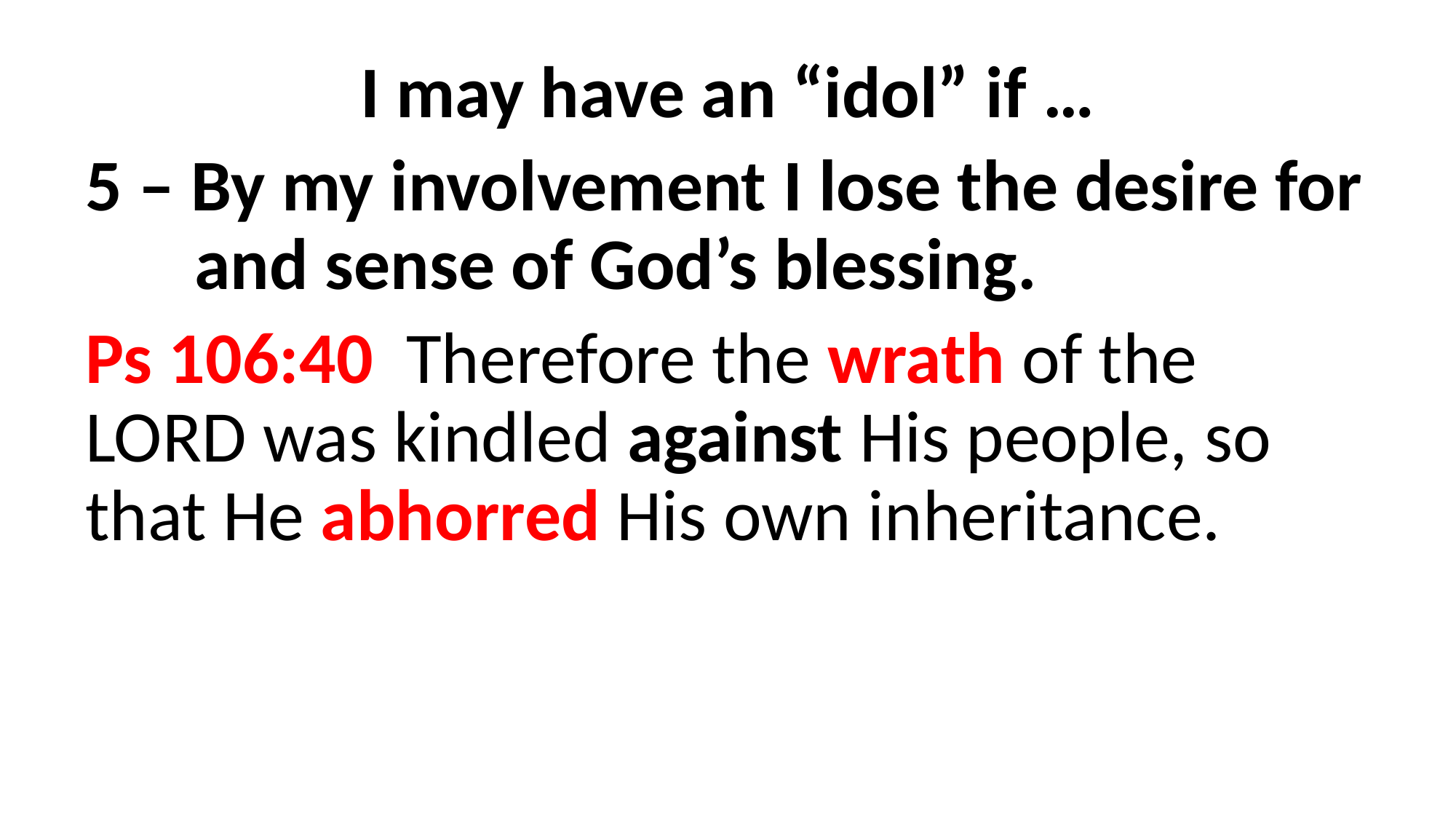

I may have an “idol” if …
5 – By my involvement I lose the desire for 	and sense of God’s blessing.
Ps 106:40  Therefore the wrath of the LORD was kindled against His people, so that He abhorred His own inheritance.